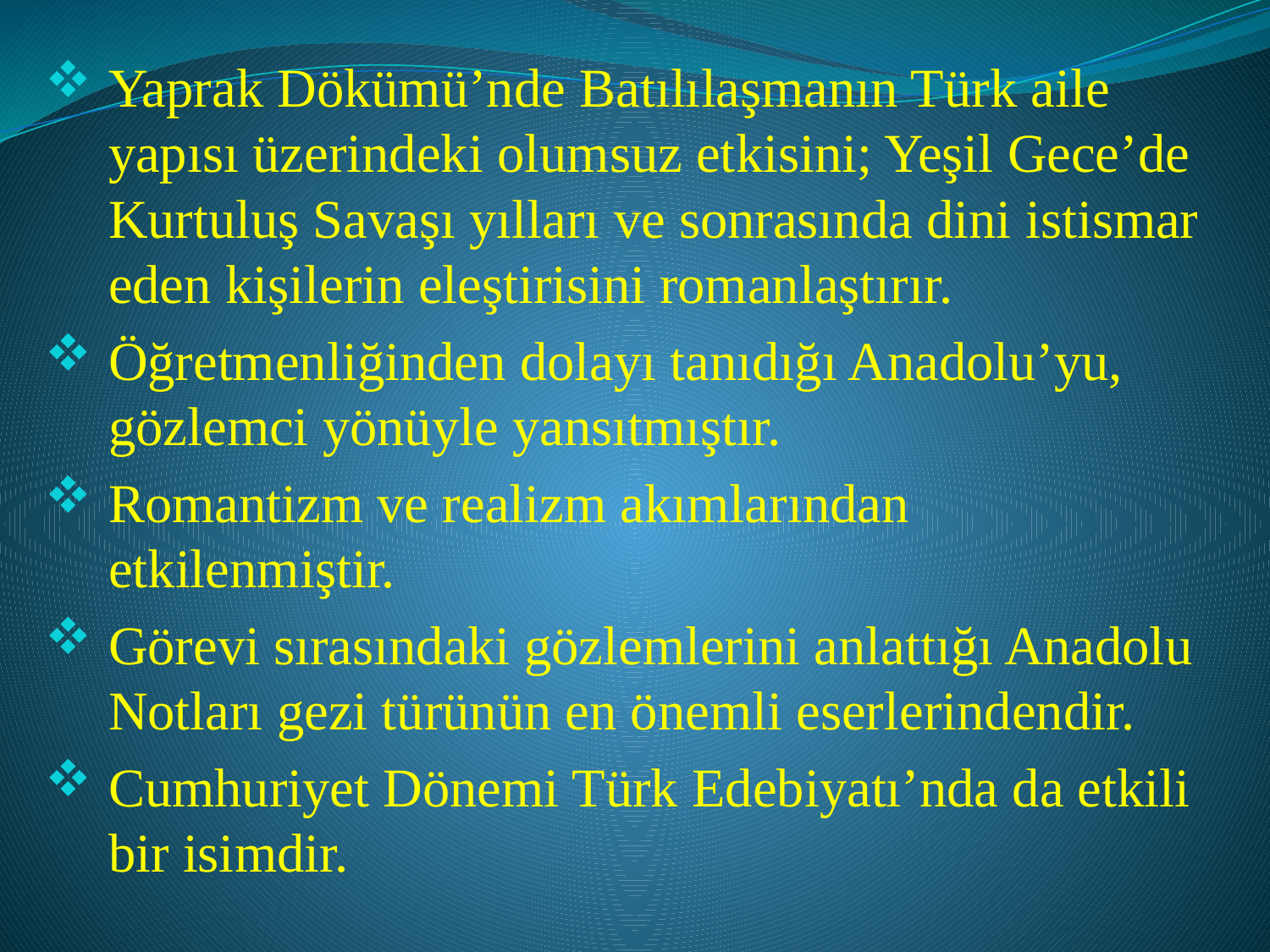

Yaprak Dökümü’nde Batılılaşmanın Türk aile yapısı üzerin­deki olumsuz etkisini; Yeşil Gece’de Kurtuluş Savaşı yılları ve sonrasında dini istismar eden kişilerin eleştirisini romanlaştırır.
Öğretmenliğinden dolayı tanıdığı Anadolu’yu, gözlemci yönüyle yansıtmıştır.
Romantizm ve realizm akımlarından etkilenmiştir.
Görevi sırasındaki gözlemlerini anlattığı Anadolu Notları gezi türünün en önemli eserlerindendir.
Cumhuriyet Dönemi Türk Edebiyatı’nda da etkili bir isimdir.